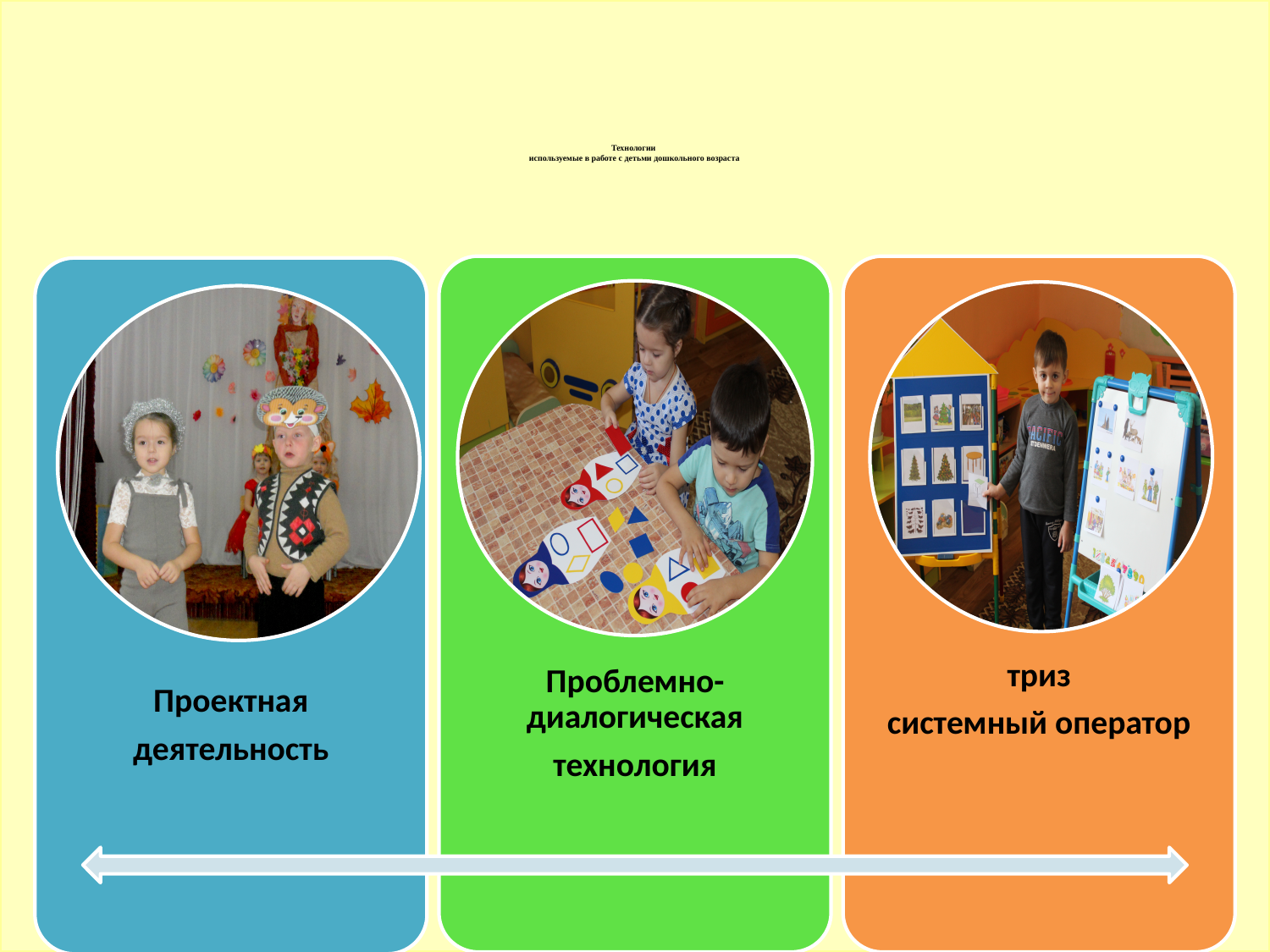

# Технологии используемые в работе с детьми дошкольного возраста

Проектная
деятельность

Проблемно-диалогическая
технология

триз
системный оператор